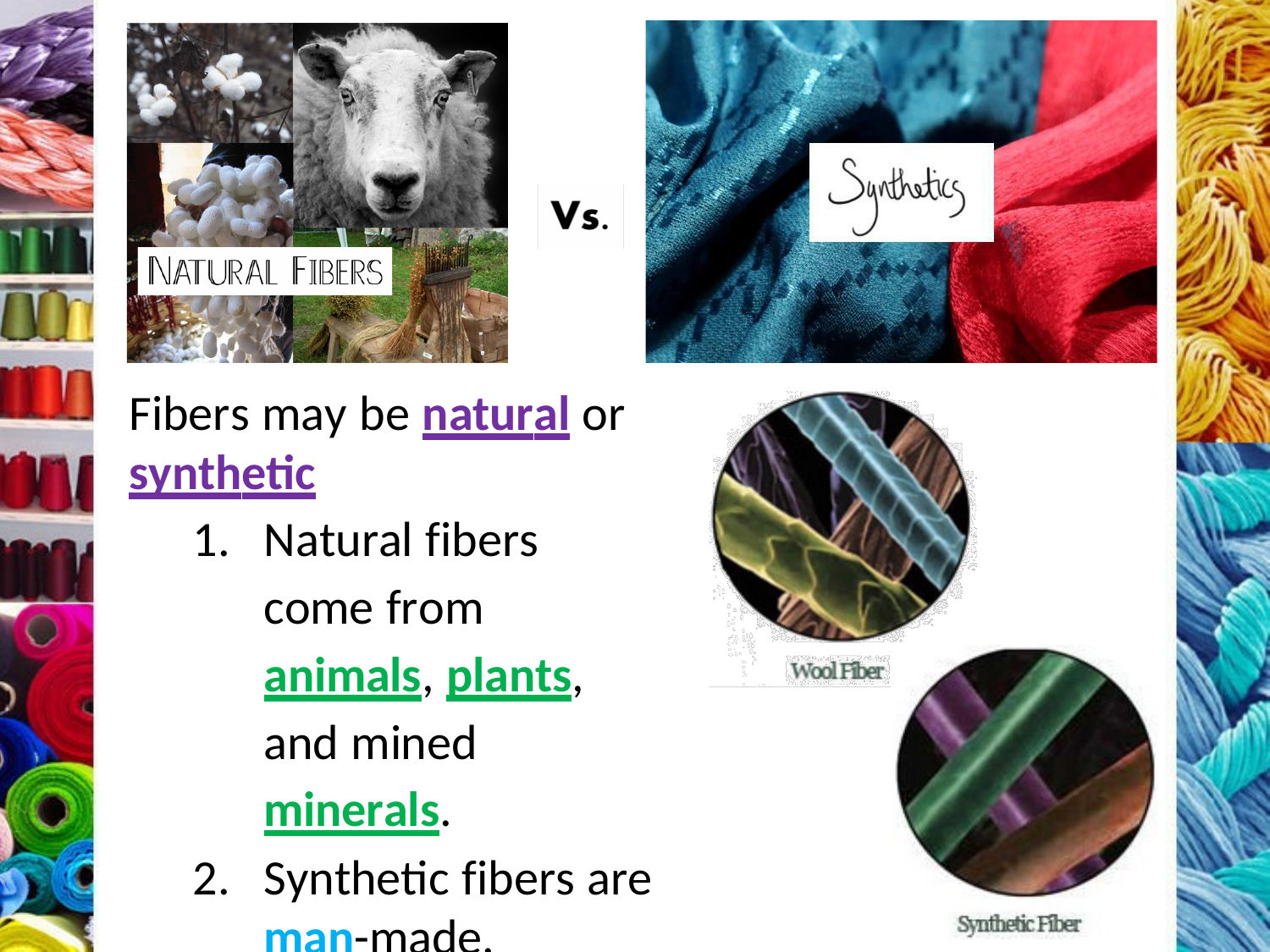

Fibers may be natural or synthetic
Natural fibers come from animals, plants, and mined minerals.
Synthetic fibers are man-made.